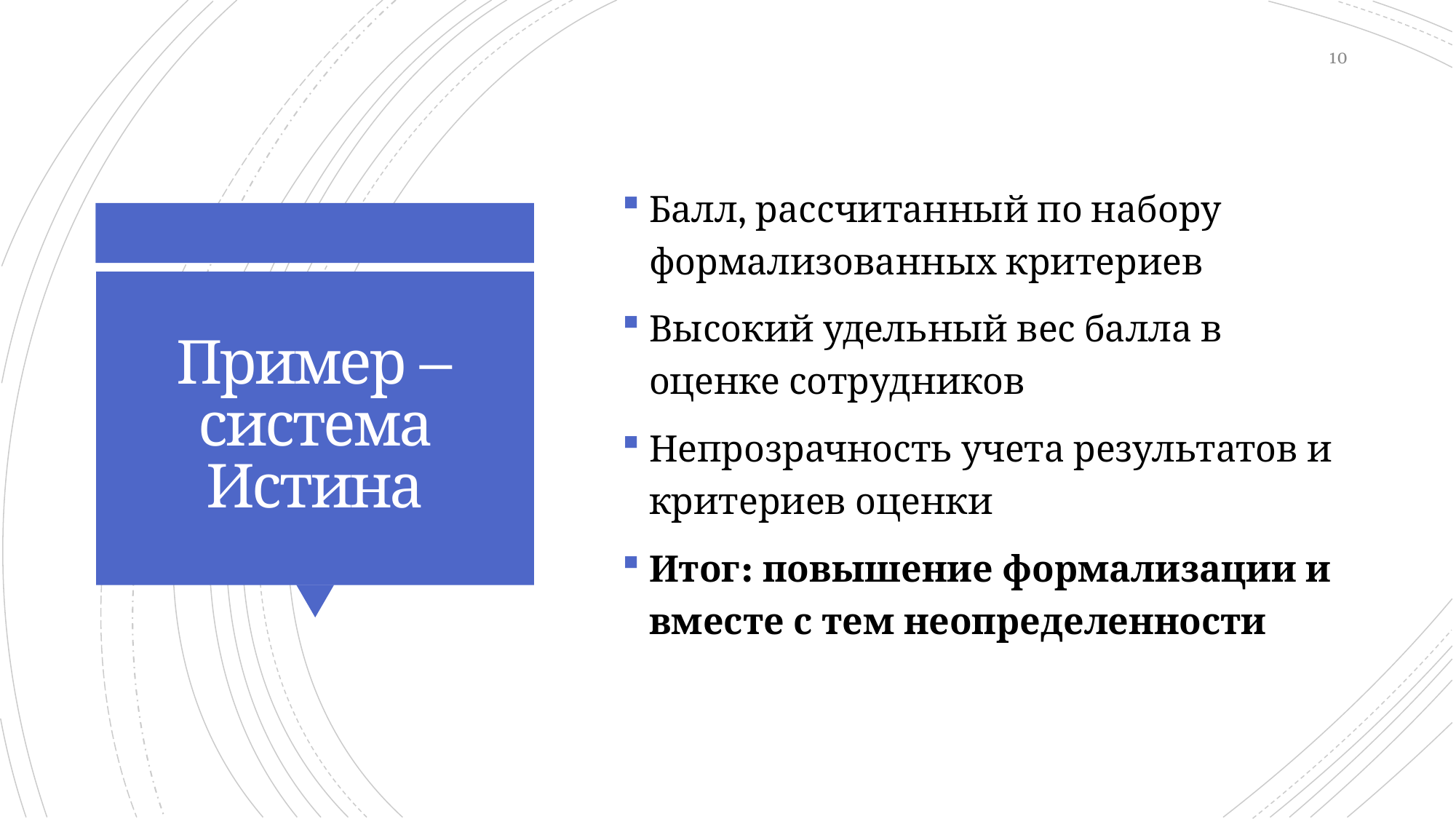

10
Балл, рассчитанный по набору формализованных критериев
Высокий удельный вес балла в оценке сотрудников
Непрозрачность учета результатов и критериев оценки
Итог: повышение формализации и вместе с тем неопределенности
# Пример – система Истина